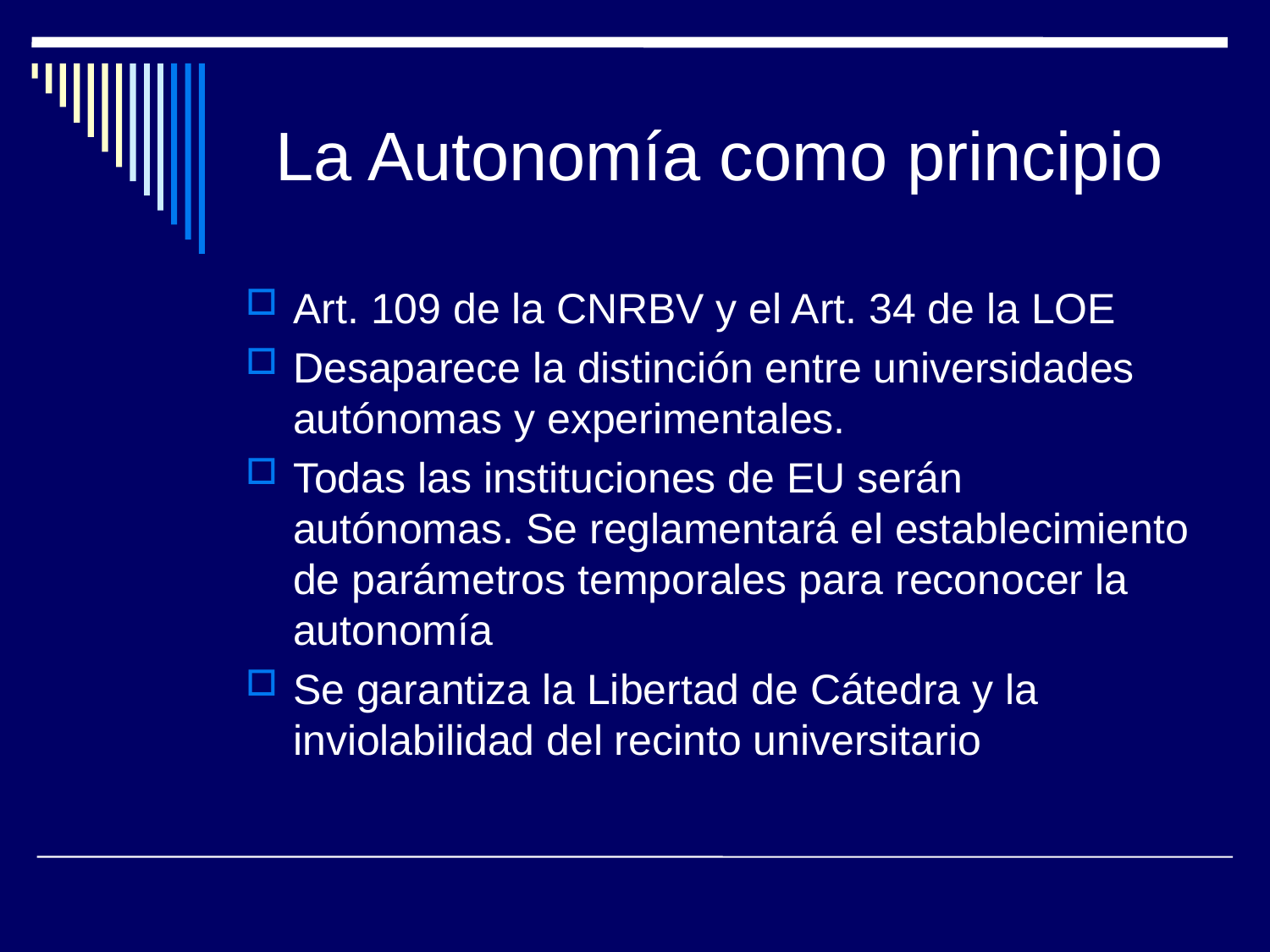

# La Autonomía como principio
Art. 109 de la CNRBV y el Art. 34 de la LOE
Desaparece la distinción entre universidades autónomas y experimentales.
Todas las instituciones de EU serán autónomas. Se reglamentará el establecimiento de parámetros temporales para reconocer la autonomía
Se garantiza la Libertad de Cátedra y la inviolabilidad del recinto universitario